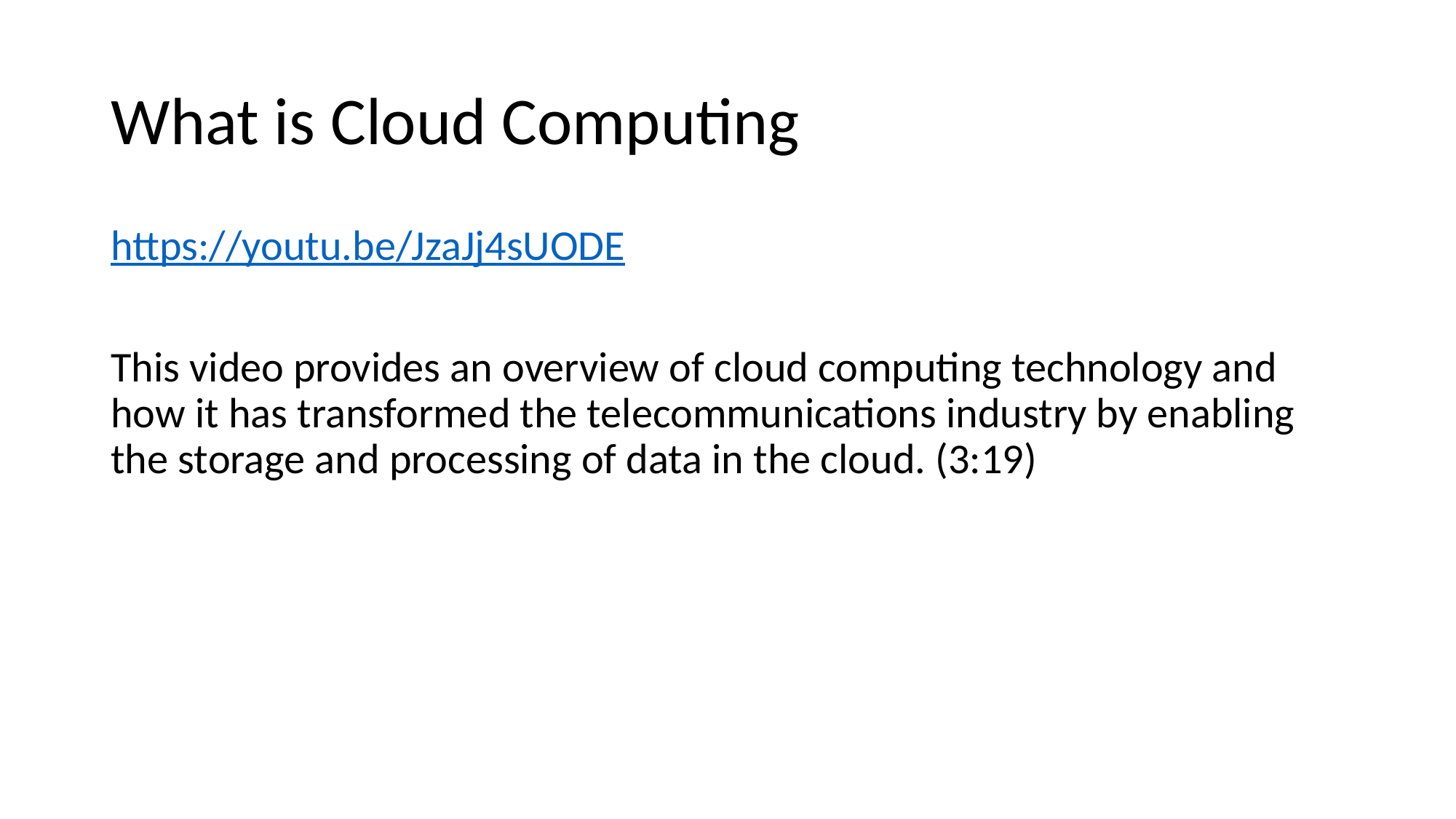

# What is Cloud Computing
https://youtu.be/JzaJj4sUODE

This video provides an overview of cloud computing technology and how it has transformed the telecommunications industry by enabling the storage and processing of data in the cloud. (3:19)